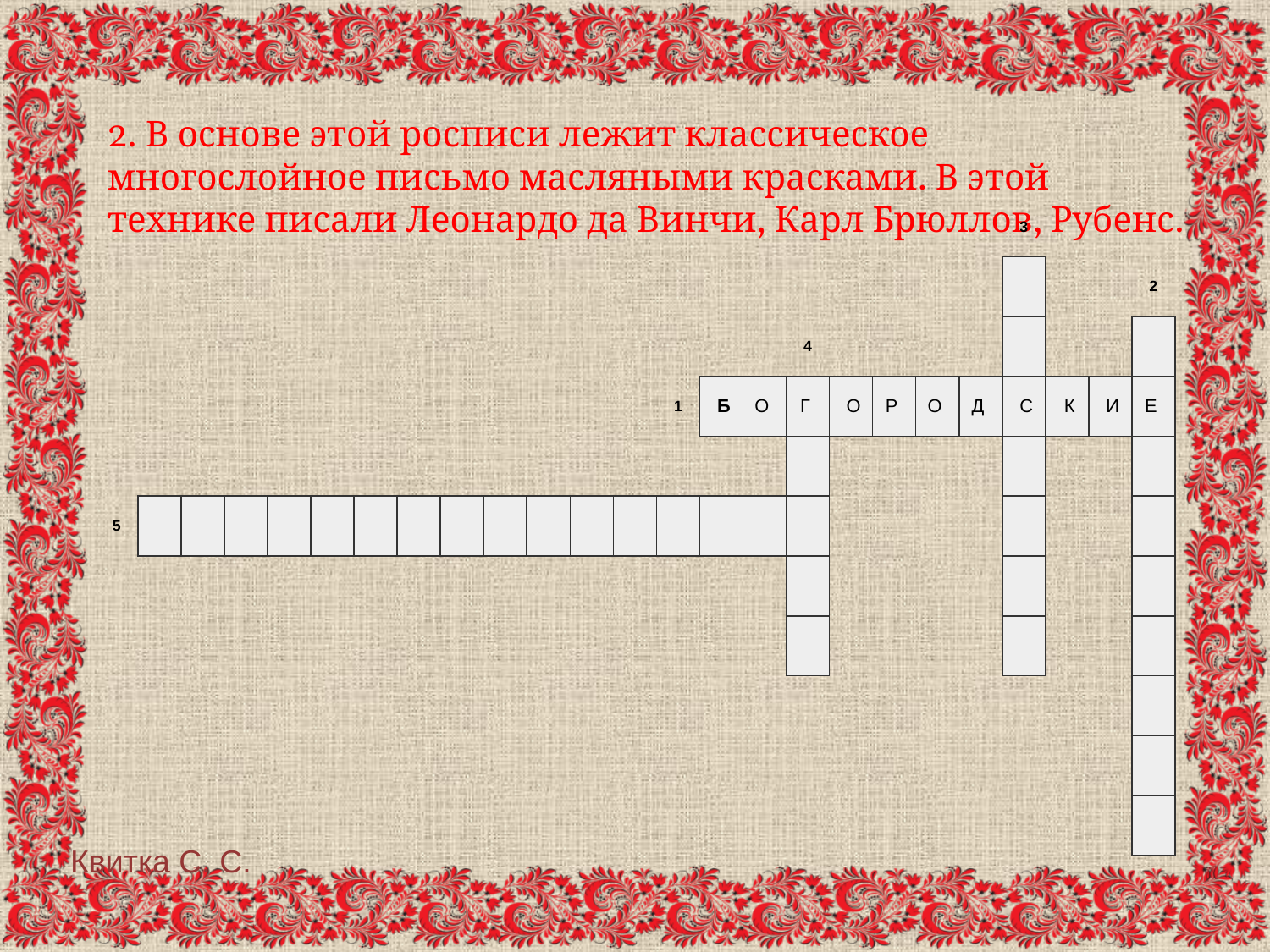

# 2. В основе этой росписи лежит классическое многослойное письмо масляными красками. В этой технике писали Леонардо да Винчи, Карл Брюллов, Рубенс.
|  |  |  |  |  |  |  |  |  |  |  |  |  |  |  |  |  |  |  |  |  | 3 |  |  |  |
| --- | --- | --- | --- | --- | --- | --- | --- | --- | --- | --- | --- | --- | --- | --- | --- | --- | --- | --- | --- | --- | --- | --- | --- | --- |
|  |  |  |  |  |  |  |  |  |  |  |  |  |  |  |  |  |  |  |  |  |  |  |  | 2 |
|  |  |  |  |  |  |  |  |  |  |  |  |  |  |  |  | 4 |  |  |  |  |  |  |  |  |
|  |  |  |  |  |  |  |  |  |  |  |  |  | 1 | Б | О | Г | О | Р | О | Д | С | К | И | Е |
|  |  |  |  |  |  |  |  |  |  |  |  |  |  |  |  |  |  |  |  |  |  |  |  |  |
| 5 |  |  |  |  |  |  |  |  |  |  |  |  |  |  |  |  |  |  |  |  |  |  |  |  |
|  |  |  |  |  |  |  |  |  |  |  |  |  |  |  |  |  |  |  |  |  |  |  |  |  |
|  |  |  |  |  |  |  |  |  |  |  |  |  |  |  |  |  |  |  |  |  |  |  |  |  |
|  |  |  |  |  |  |  |  |  |  |  |  |  |  |  |  |  |  |  |  |  |  |  |  |  |
|  |  |  |  |  |  |  |  |  |  |  |  |  |  |  |  |  |  |  |  |  |  |  |  |  |
|  |  |  |  |  |  |  |  |  |  |  |  |  |  |  |  |  |  |  |  |  |  |  |  |  |